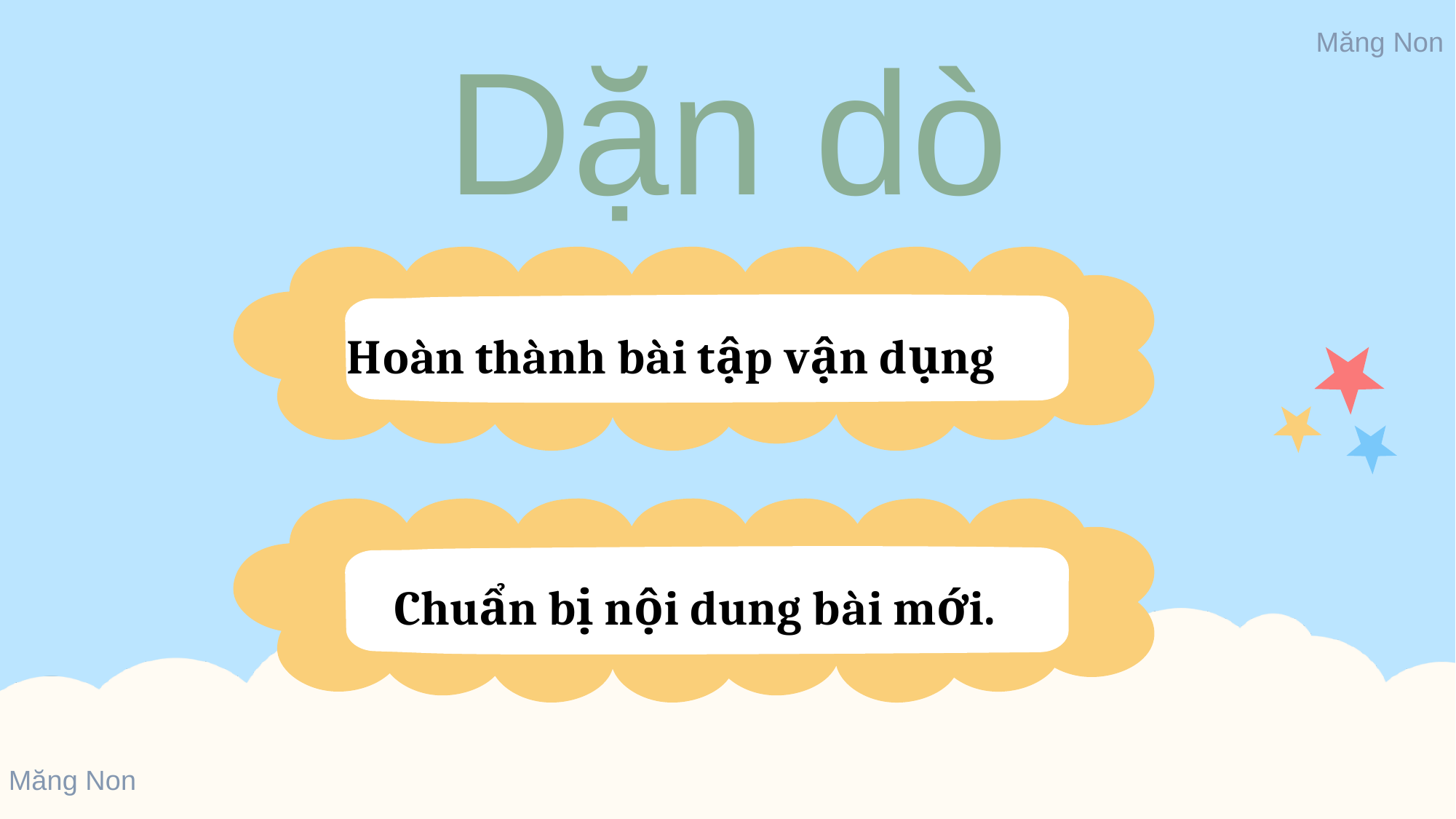

Dặn dò

Hoàn thành bài tập vận dụng

Chuẩn bị nội dung bài mới.